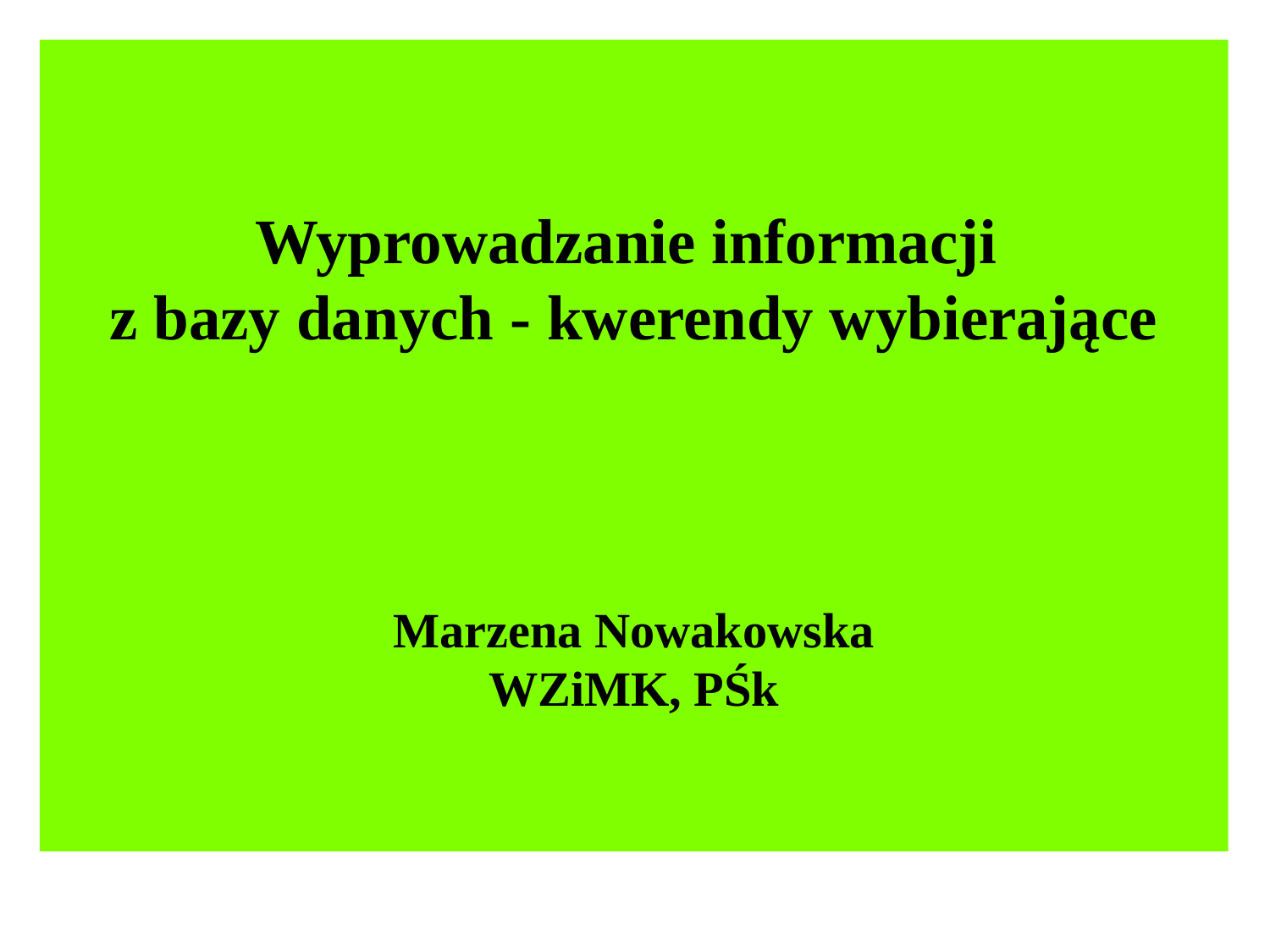

# Wyprowadzanie informacji z bazy danych - kwerendy wybierające Marzena Nowakowska WZiMK, PŚk